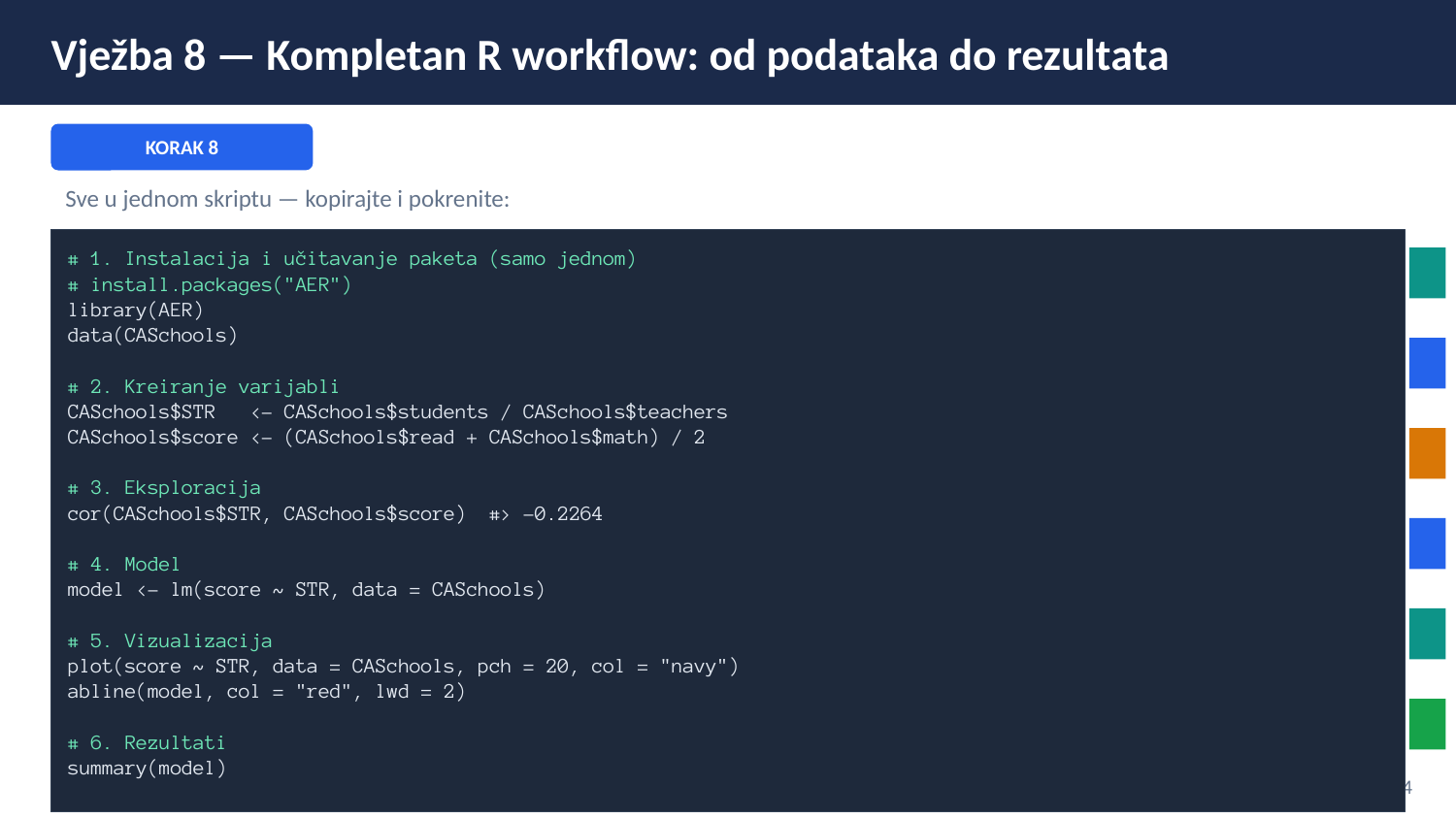

Vježba 8 — Kompletan R workflow: od podataka do rezultata

KORAK 8
Sve u jednom skriptu — kopirajte i pokrenite:

# 1. Instalacija i učitavanje paketa (samo jednom)
# install.packages("AER")
library(AER)
data(CASchools)

# 2. Kreiranje varijabli
CASchools$STR   <- CASchools$students / CASchools$teachers
CASchools$score <- (CASchools$read + CASchools$math) / 2

# 3. Eksploracija
cor(CASchools$STR, CASchools$score)  #> -0.2264

# 4. Model
model <- lm(score ~ STR, data = CASchools)

# 5. Vizualizacija
plot(score ~ STR, data = CASchools, pch = 20, col = "navy")
abline(model, col = "red", lwd = 2)

# 6. Rezultati
summary(model)

12 / 14